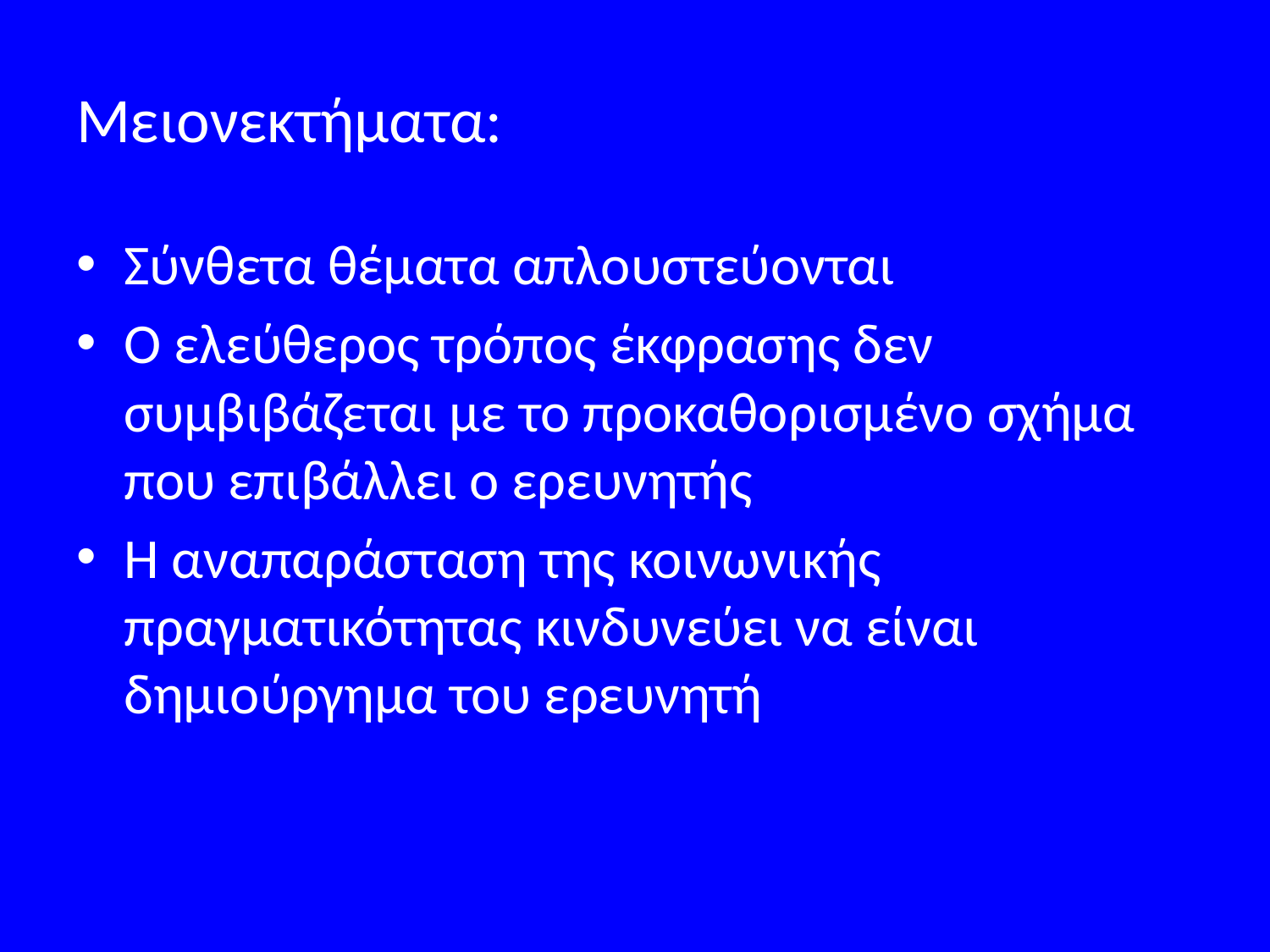

# Μειονεκτήματα:
Σύνθετα θέματα απλουστεύονται
Ο ελεύθερος τρόπος έκφρασης δεν συμβιβάζεται με το προκαθορισμένο σχήμα που επιβάλλει ο ερευνητής
Η αναπαράσταση της κοινωνικής πραγματικότητας κινδυνεύει να είναι δημιούργημα του ερευνητή